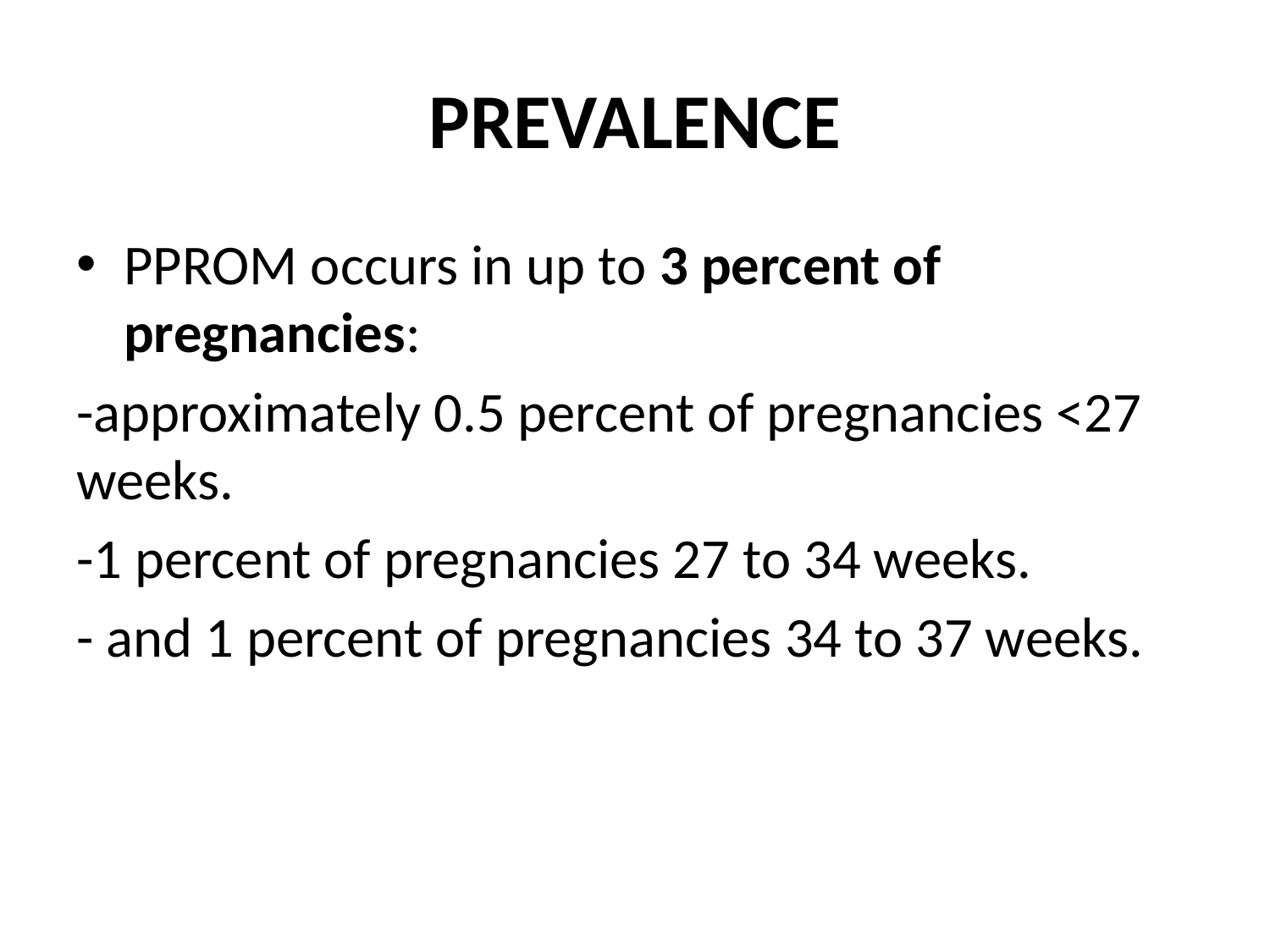

# PREVALENCE
PPROM occurs in up to 3 percent of pregnancies:
-approximately 0.5 percent of pregnancies <27 weeks.
-1 percent of pregnancies 27 to 34 weeks.
- and 1 percent of pregnancies 34 to 37 weeks.